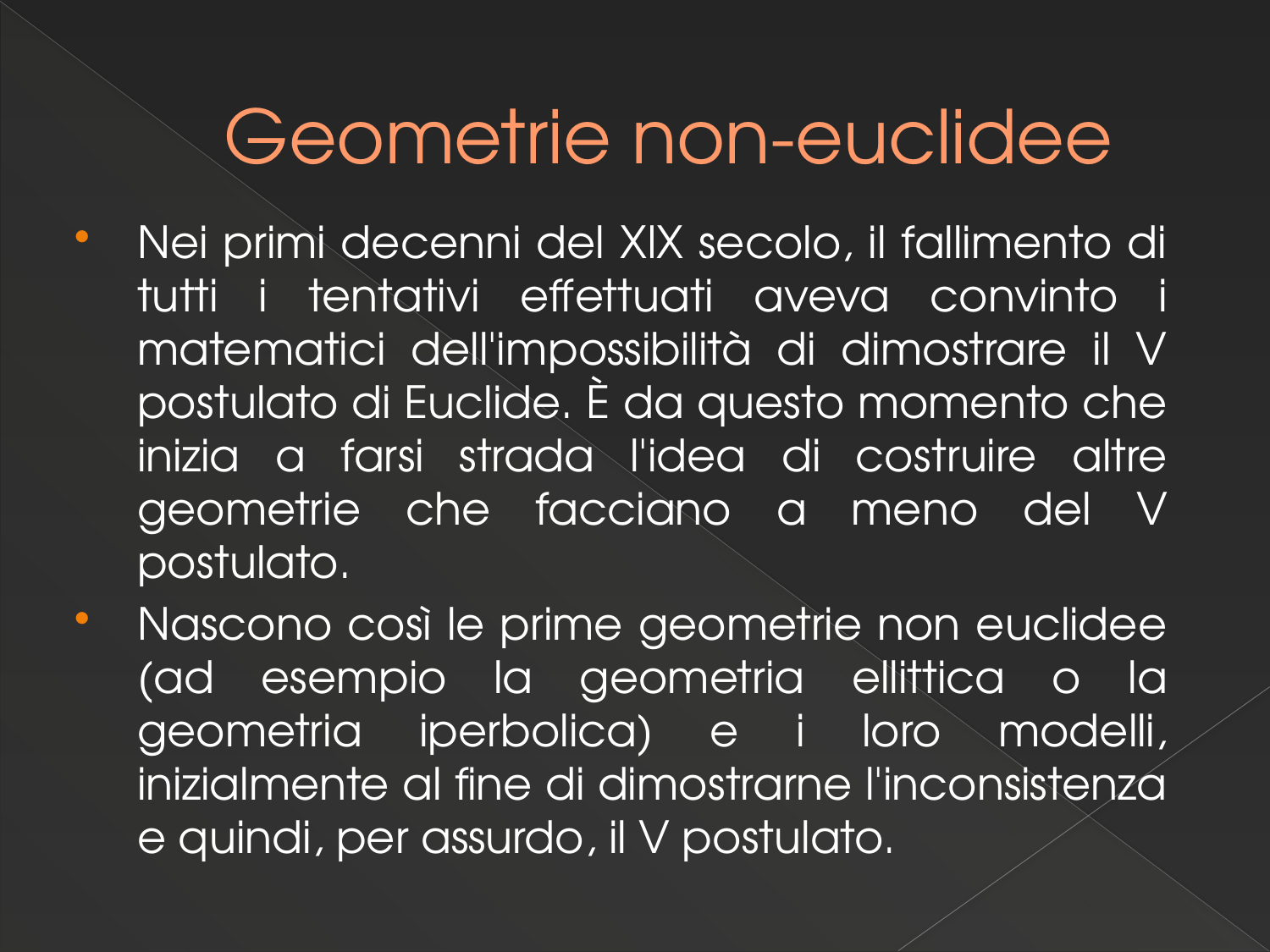

# Geometrie non-euclidee
Nei primi decenni del XIX secolo, il fallimento di tutti i tentativi effettuati aveva convinto i matematici dell'impossibilità di dimostrare il V postulato di Euclide. È da questo momento che inizia a farsi strada l'idea di costruire altre geometrie che facciano a meno del V postulato.
Nascono così le prime geometrie non euclidee (ad esempio la geometria ellittica o la geometria iperbolica) e i loro modelli, inizialmente al fine di dimostrarne l'inconsistenza e quindi, per assurdo, il V postulato.